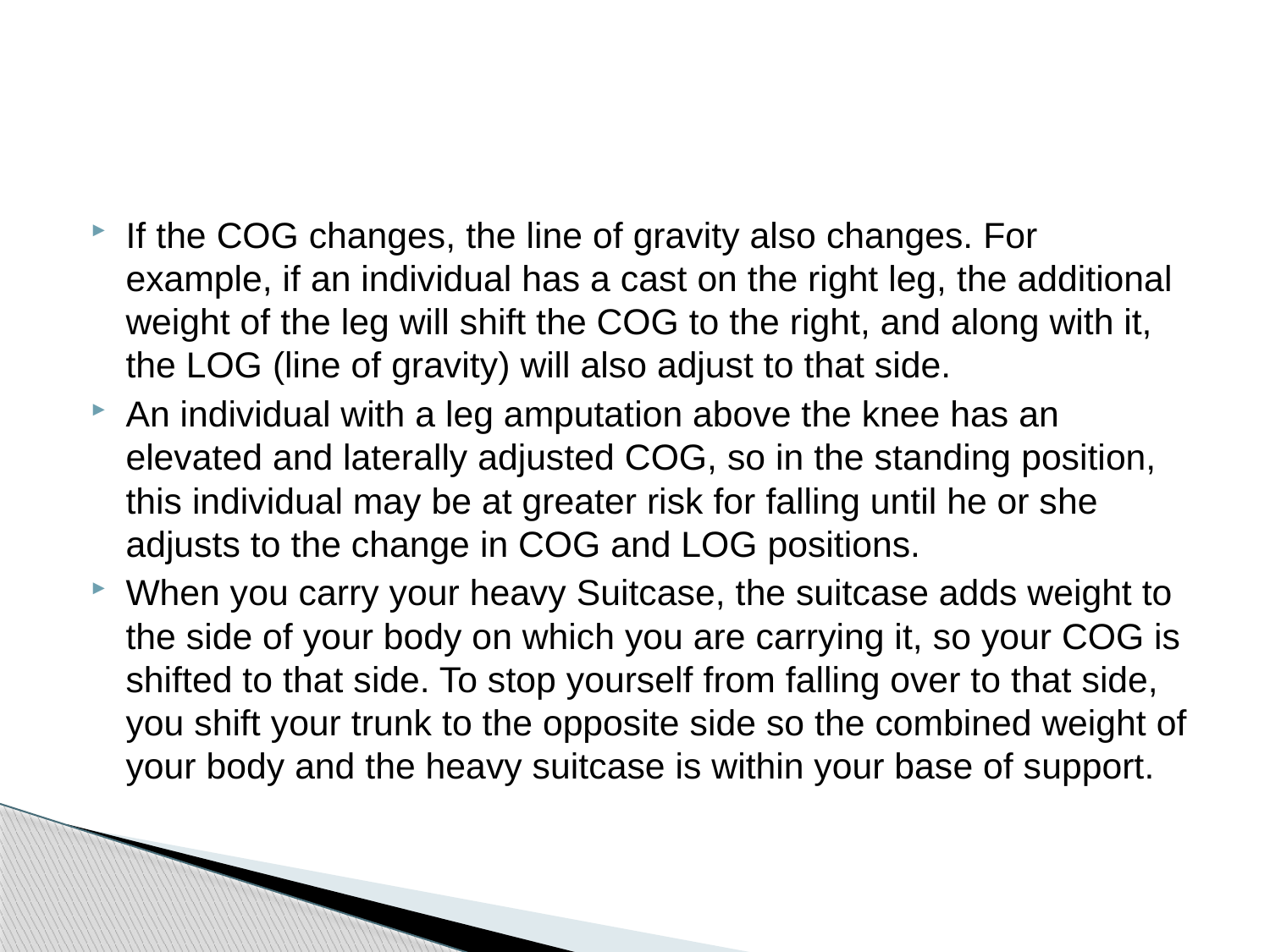

#
If the COG changes, the line of gravity also changes. For example, if an individual has a cast on the right leg, the additional weight of the leg will shift the COG to the right, and along with it, the LOG (line of gravity) will also adjust to that side.
An individual with a leg amputation above the knee has an elevated and laterally adjusted COG, so in the standing position, this individual may be at greater risk for falling until he or she adjusts to the change in COG and LOG positions.
When you carry your heavy Suitcase, the suitcase adds weight to the side of your body on which you are carrying it, so your COG is shifted to that side. To stop yourself from falling over to that side, you shift your trunk to the opposite side so the combined weight of your body and the heavy suitcase is within your base of support.